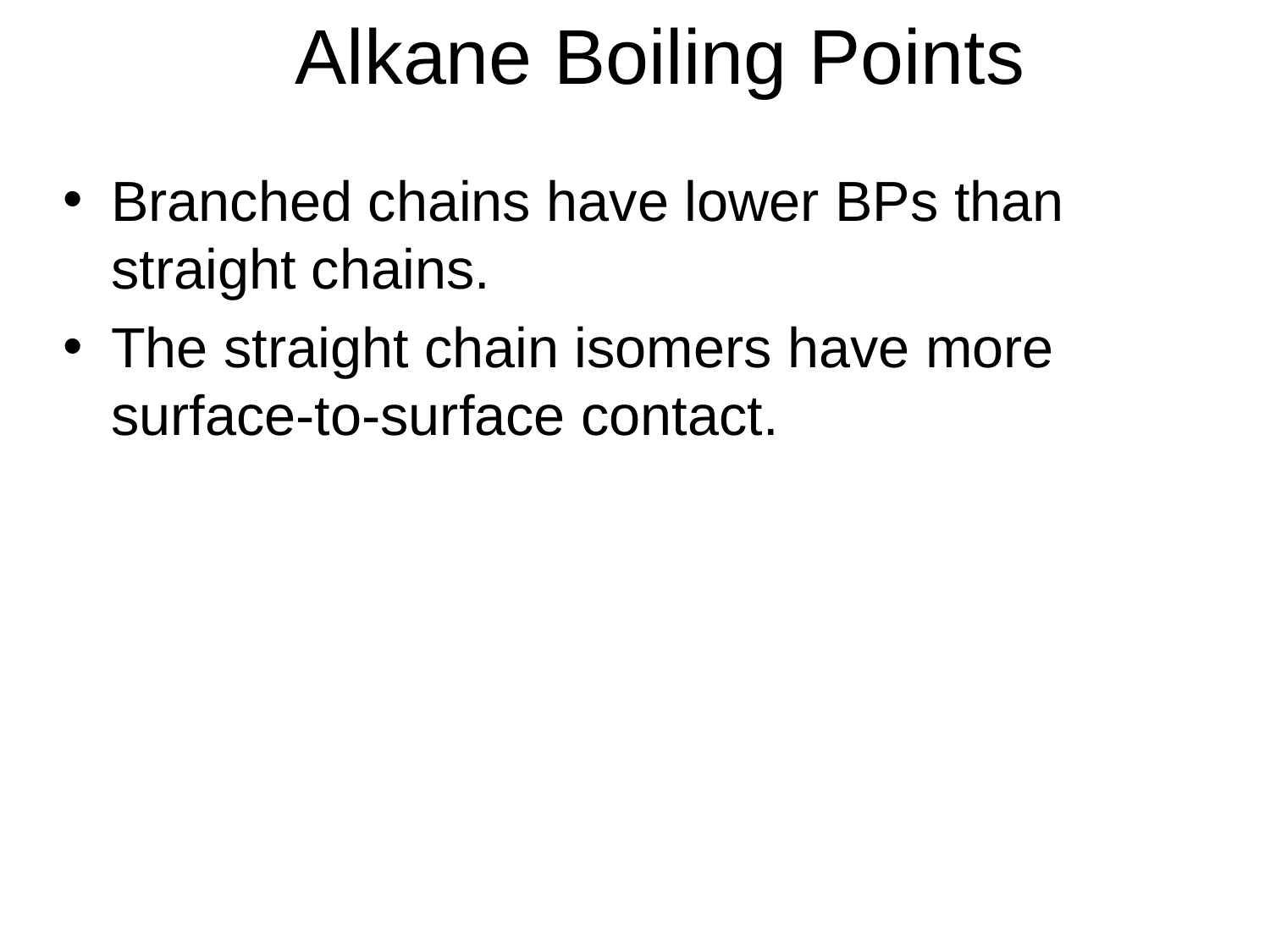

# Alkane Boiling Points
Branched chains have lower BPs than straight chains.
The straight chain isomers have more surface-to-surface contact.